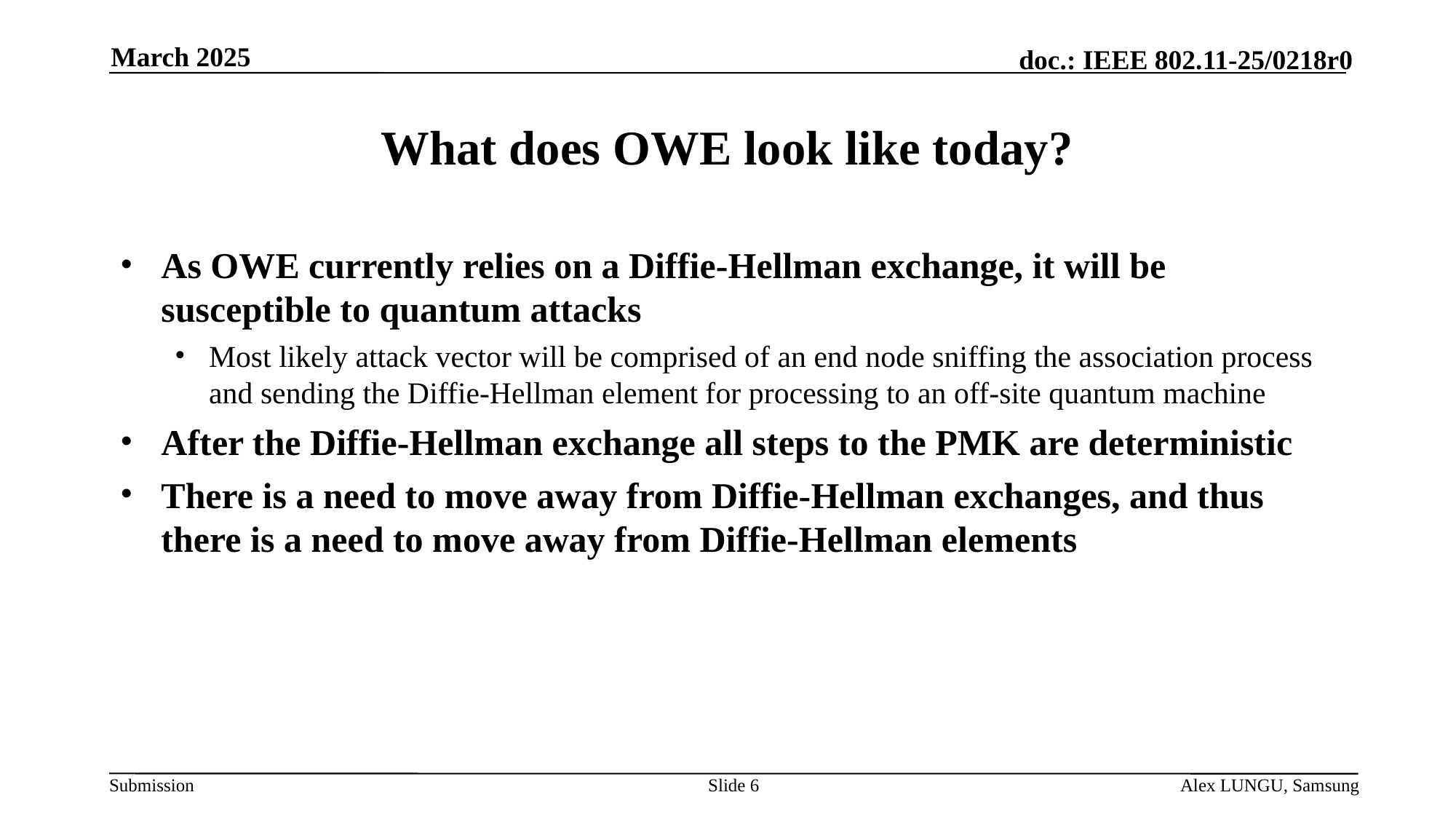

March 2025
# What does OWE look like today?
As OWE currently relies on a Diffie-Hellman exchange, it will be susceptible to quantum attacks
Most likely attack vector will be comprised of an end node sniffing the association process and sending the Diffie-Hellman element for processing to an off-site quantum machine
After the Diffie-Hellman exchange all steps to the PMK are deterministic
There is a need to move away from Diffie-Hellman exchanges, and thus there is a need to move away from Diffie-Hellman elements
Slide 6
Alex LUNGU, Samsung